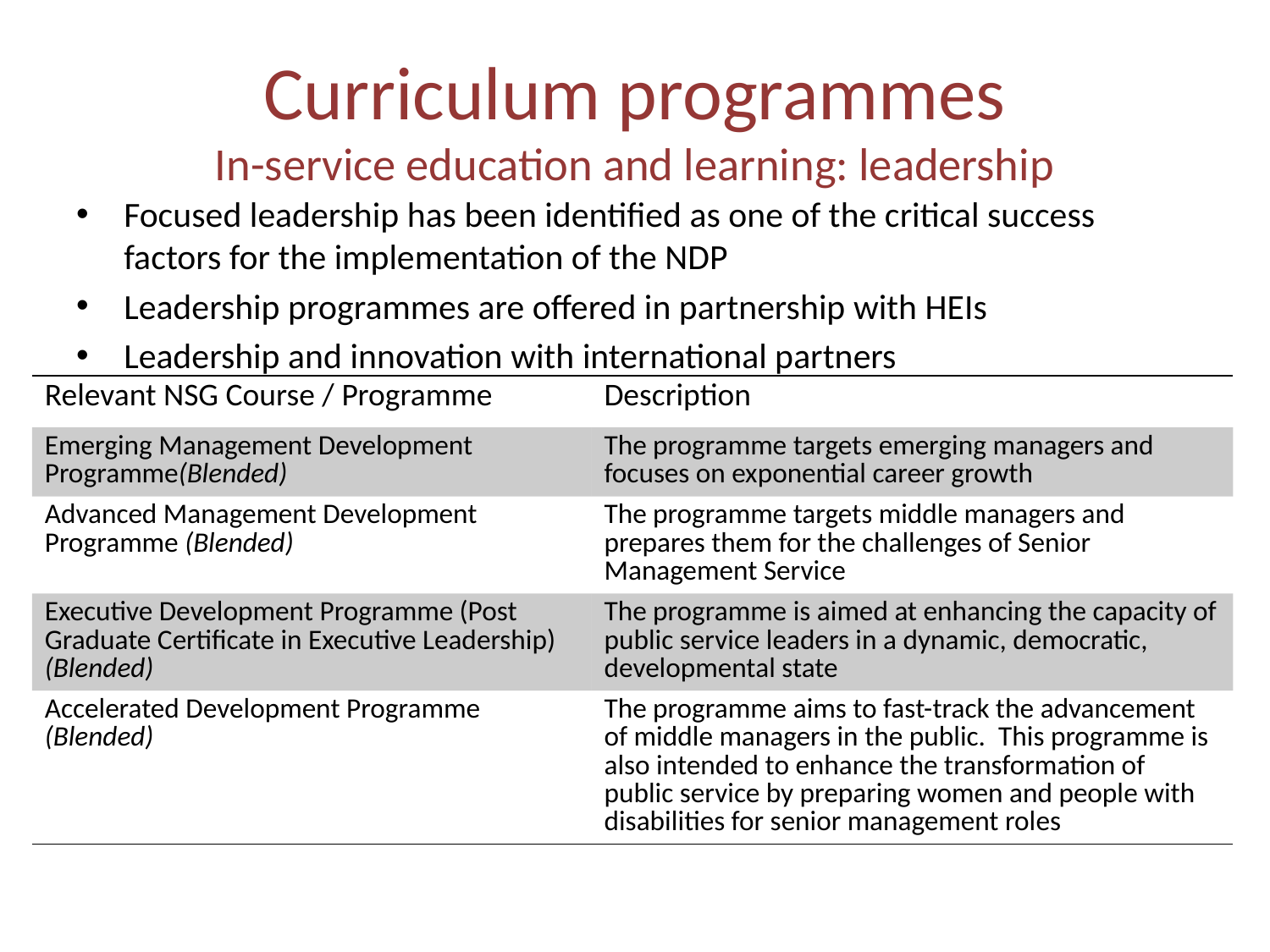

# Curriculum programmes In-service education and learning: leadership
Focused leadership has been identified as one of the critical success factors for the implementation of the NDP
Leadership programmes are offered in partnership with HEIs
Leadership and innovation with international partners
| Relevant NSG Course / Programme | Description |
| --- | --- |
| Emerging Management Development Programme(Blended) | The programme targets emerging managers and focuses on exponential career growth |
| Advanced Management Development Programme (Blended) | The programme targets middle managers and prepares them for the challenges of Senior Management Service |
| Executive Development Programme (Post Graduate Certificate in Executive Leadership) (Blended) | The programme is aimed at enhancing the capacity of public service leaders in a dynamic, democratic, developmental state |
| Accelerated Development Programme (Blended) | The programme aims to fast-track the advancement of middle managers in the public. This programme is also intended to enhance the transformation of public service by preparing women and people with disabilities for senior management roles |